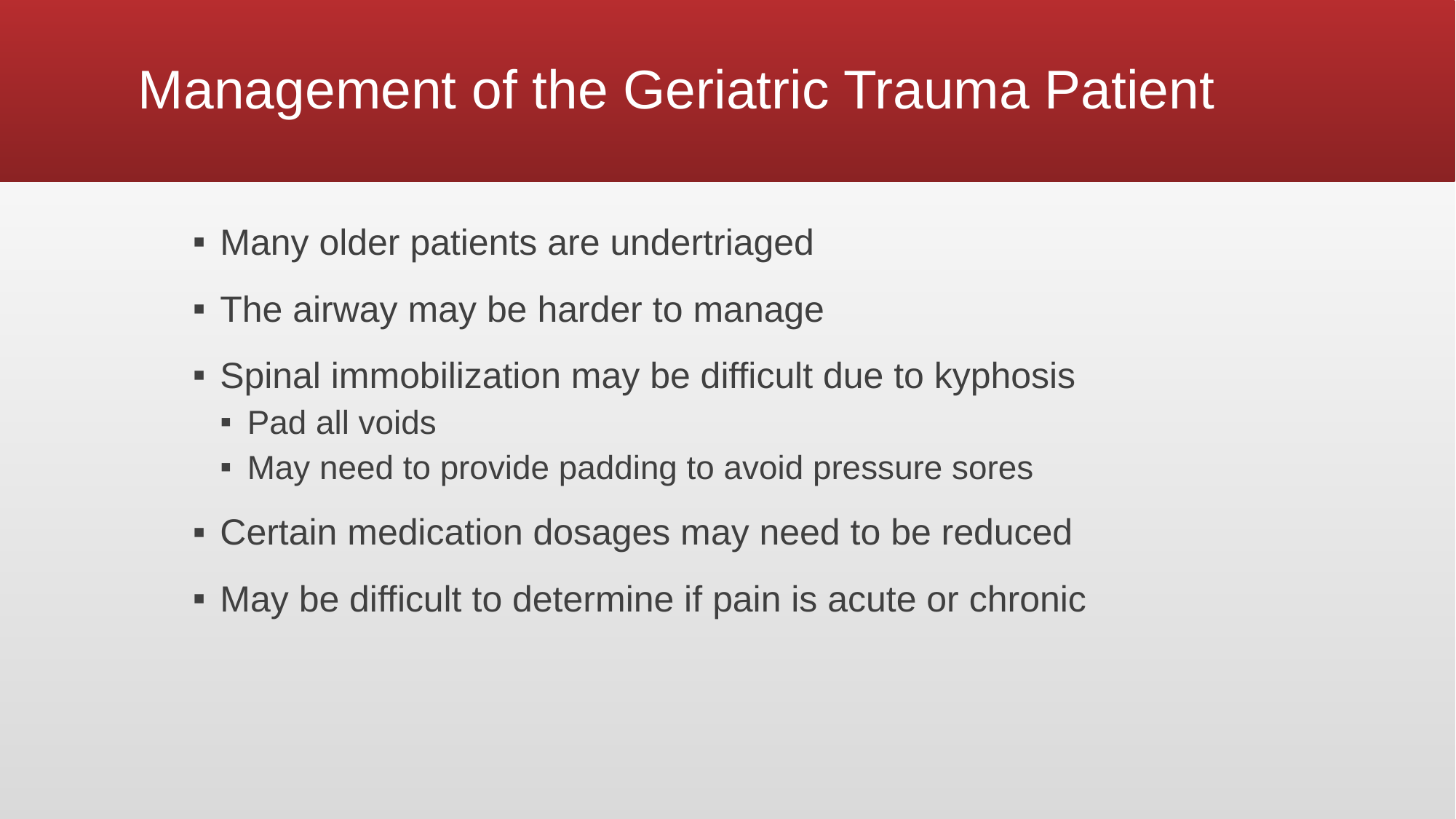

# Management of the Geriatric Trauma Patient
Many older patients are undertriaged
The airway may be harder to manage
Spinal immobilization may be difficult due to kyphosis
Pad all voids
May need to provide padding to avoid pressure sores
Certain medication dosages may need to be reduced
May be difficult to determine if pain is acute or chronic